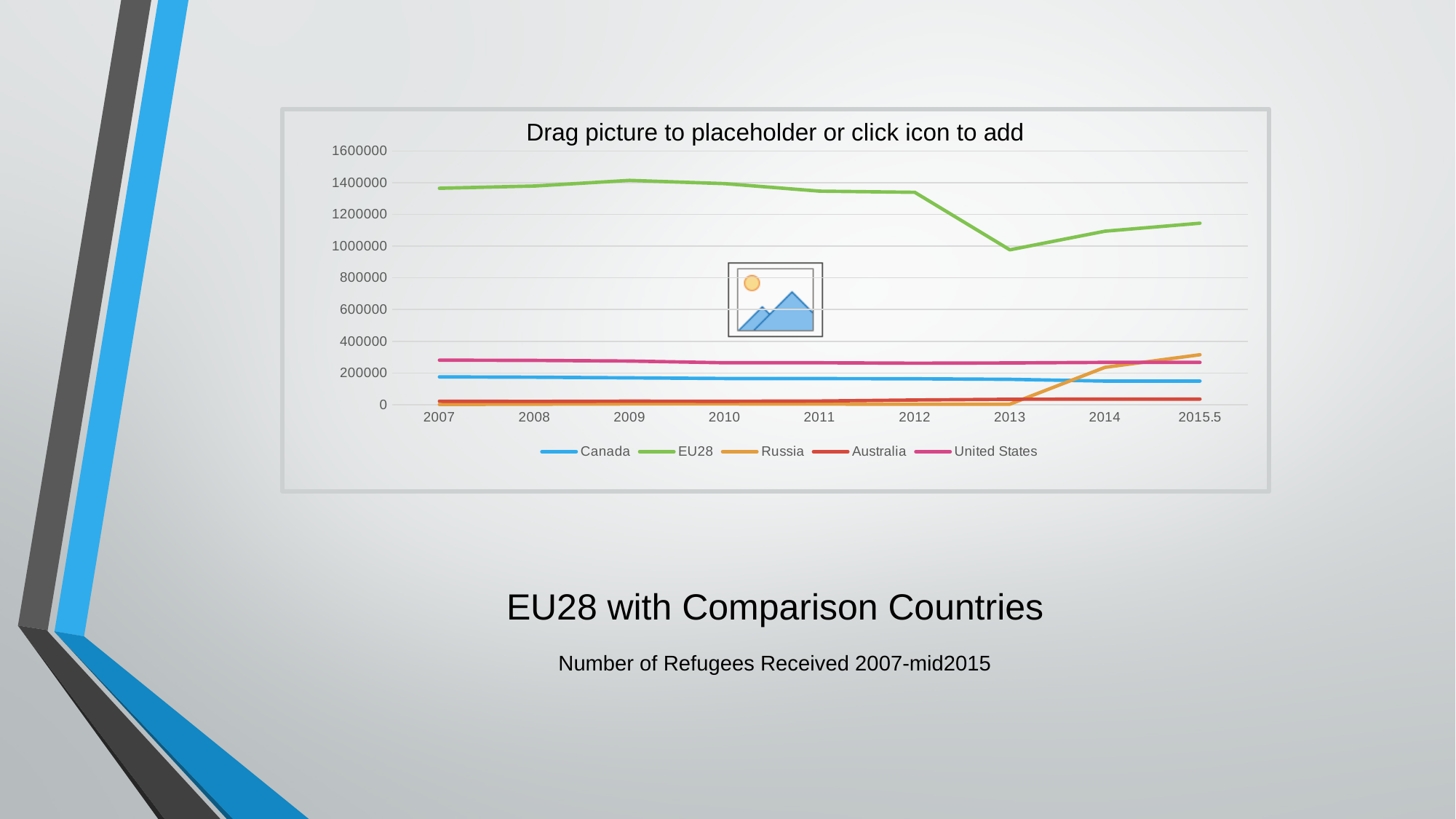

### Chart

| Category | Canada | EU28 | Russia | Australia | United States |
|---|---|---|---|---|---|
| 2007.0 | 175741.0 | 1365184.0 | 1655.0 | 22164.0 | 281219.0 |
| 2008.0 | 173651.0 | 1379139.0 | 3479.0 | 20919.0 | 279548.0 |
| 2009.0 | 169434.0 | 1414654.0 | 4880.0 | 22548.0 | 275461.0 |
| 2010.0 | 165549.0 | 1394315.0 | 4922.0 | 21805.0 | 264574.0 |
| 2011.0 | 164883.0 | 1347023.0 | 3914.0 | 23434.0 | 264763.0 |
| 2012.0 | 163756.0 | 1339564.0 | 3178.0 | 30083.0 | 262023.0 |
| 2013.0 | 160349.0 | 976997.0 | 3458.0 | 34503.0 | 263662.0 |
| 2014.0 | 149163.0 | 1094367.0 | 235750.0 | 35582.0 | 267222.0 |
| 2015.5 | 149163.0 | 1144730.0 | 315313.0 | 35582.0 | 267222.0 |
# EU28 with Comparison Countries
Number of Refugees Received 2007-mid2015